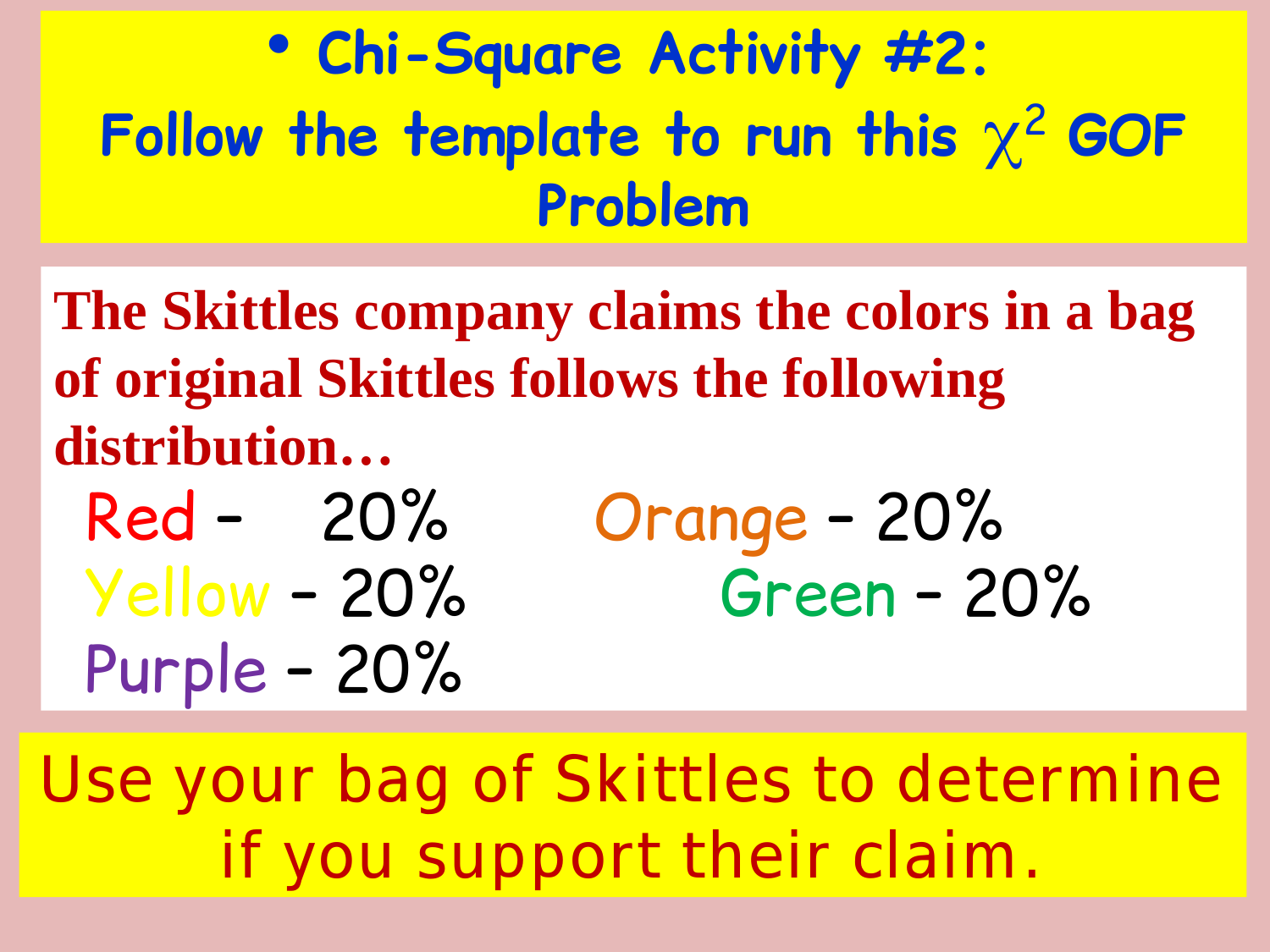

Chi-Square Activity #2:
Follow the template to run this χ2 GOF Problem
The Skittles company claims the colors in a bag of original Skittles follows the following distribution…
Red –    20%		Orange – 20%
Yellow – 20%		Green – 20%
Purple – 20%
Use your bag of Skittles to determine if you support their claim.